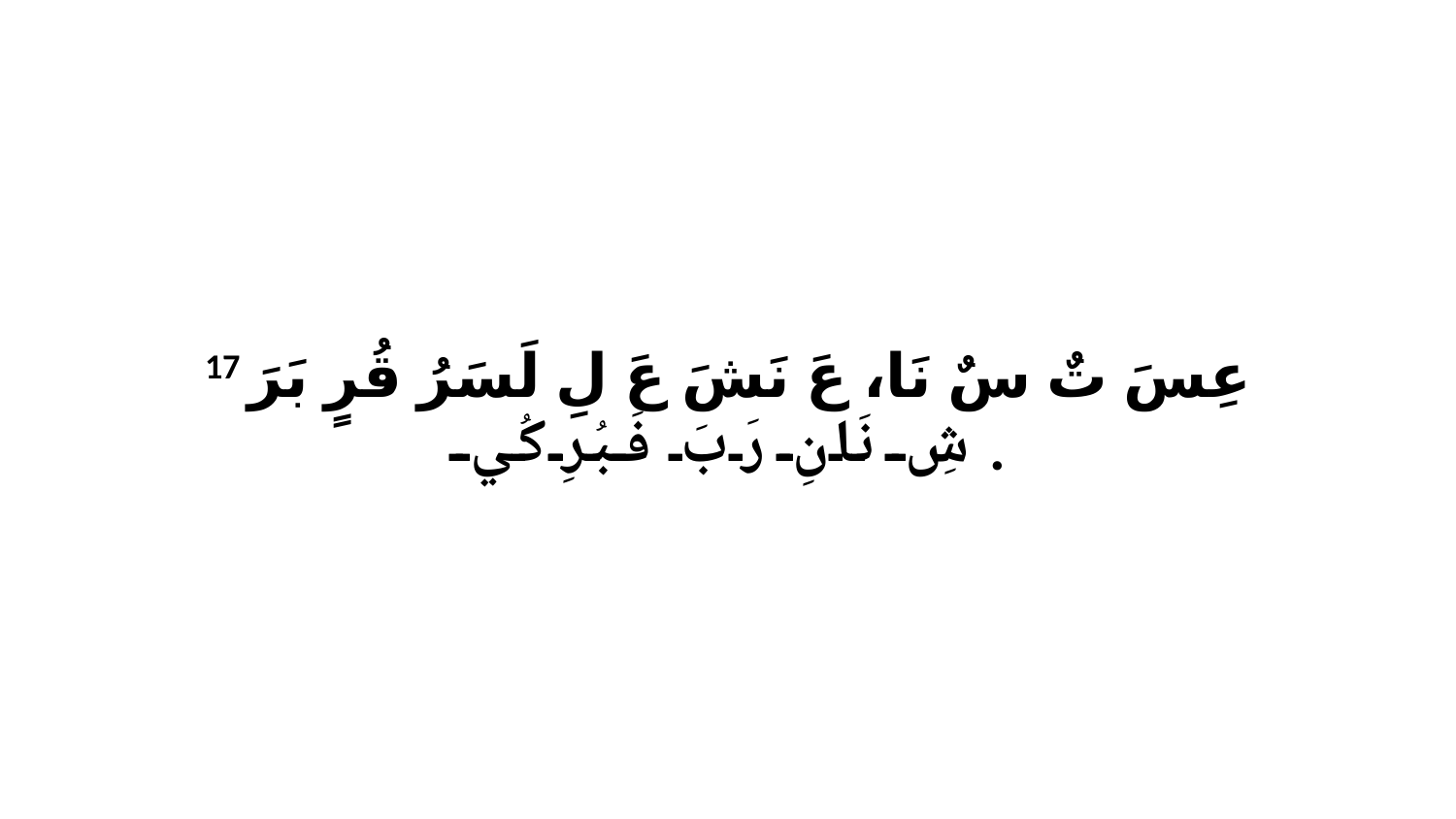

17 عِسَ تٌ سٌ نَا، عَ نَشَ عَ لِ لَسَرُ قُرٍ بَرَ شِ نَانِ رَبَ فَبُرِ كُي.